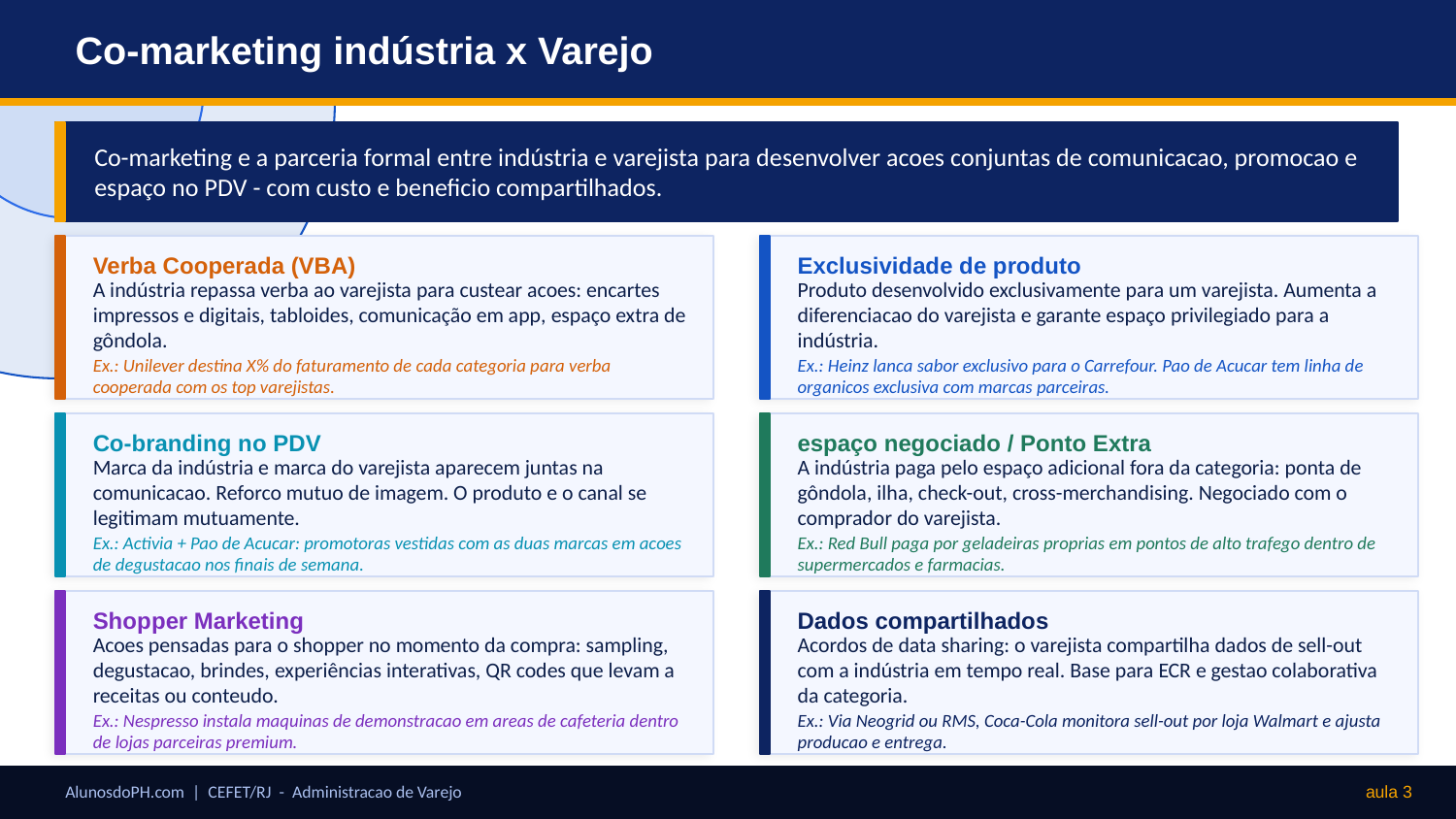

Co-marketing indústria x Varejo

Co-marketing e a parceria formal entre indústria e varejista para desenvolver acoes conjuntas de comunicacao, promocao e espaço no PDV - com custo e beneficio compartilhados.

Verba Cooperada (VBA)
Exclusividade de produto
A indústria repassa verba ao varejista para custear acoes: encartes impressos e digitais, tabloides, comunicação em app, espaço extra de gôndola.
Produto desenvolvido exclusivamente para um varejista. Aumenta a diferenciacao do varejista e garante espaço privilegiado para a indústria.
Ex.: Unilever destina X% do faturamento de cada categoria para verba cooperada com os top varejistas.
Ex.: Heinz lanca sabor exclusivo para o Carrefour. Pao de Acucar tem linha de organicos exclusiva com marcas parceiras.

Co-branding no PDV
espaço negociado / Ponto Extra
Marca da indústria e marca do varejista aparecem juntas na comunicacao. Reforco mutuo de imagem. O produto e o canal se legitimam mutuamente.
A indústria paga pelo espaço adicional fora da categoria: ponta de gôndola, ilha, check-out, cross-merchandising. Negociado com o comprador do varejista.
Ex.: Activia + Pao de Acucar: promotoras vestidas com as duas marcas em acoes de degustacao nos finais de semana.
Ex.: Red Bull paga por geladeiras proprias em pontos de alto trafego dentro de supermercados e farmacias.

Shopper Marketing
Dados compartilhados
Acoes pensadas para o shopper no momento da compra: sampling, degustacao, brindes, experiências interativas, QR codes que levam a receitas ou conteudo.
Acordos de data sharing: o varejista compartilha dados de sell-out com a indústria em tempo real. Base para ECR e gestao colaborativa da categoria.
Ex.: Nespresso instala maquinas de demonstracao em areas de cafeteria dentro de lojas parceiras premium.
Ex.: Via Neogrid ou RMS, Coca-Cola monitora sell-out por loja Walmart e ajusta producao e entrega.

AlunosdoPH.com  |  CEFET/RJ  -  Administracao de Varejo
aula 3